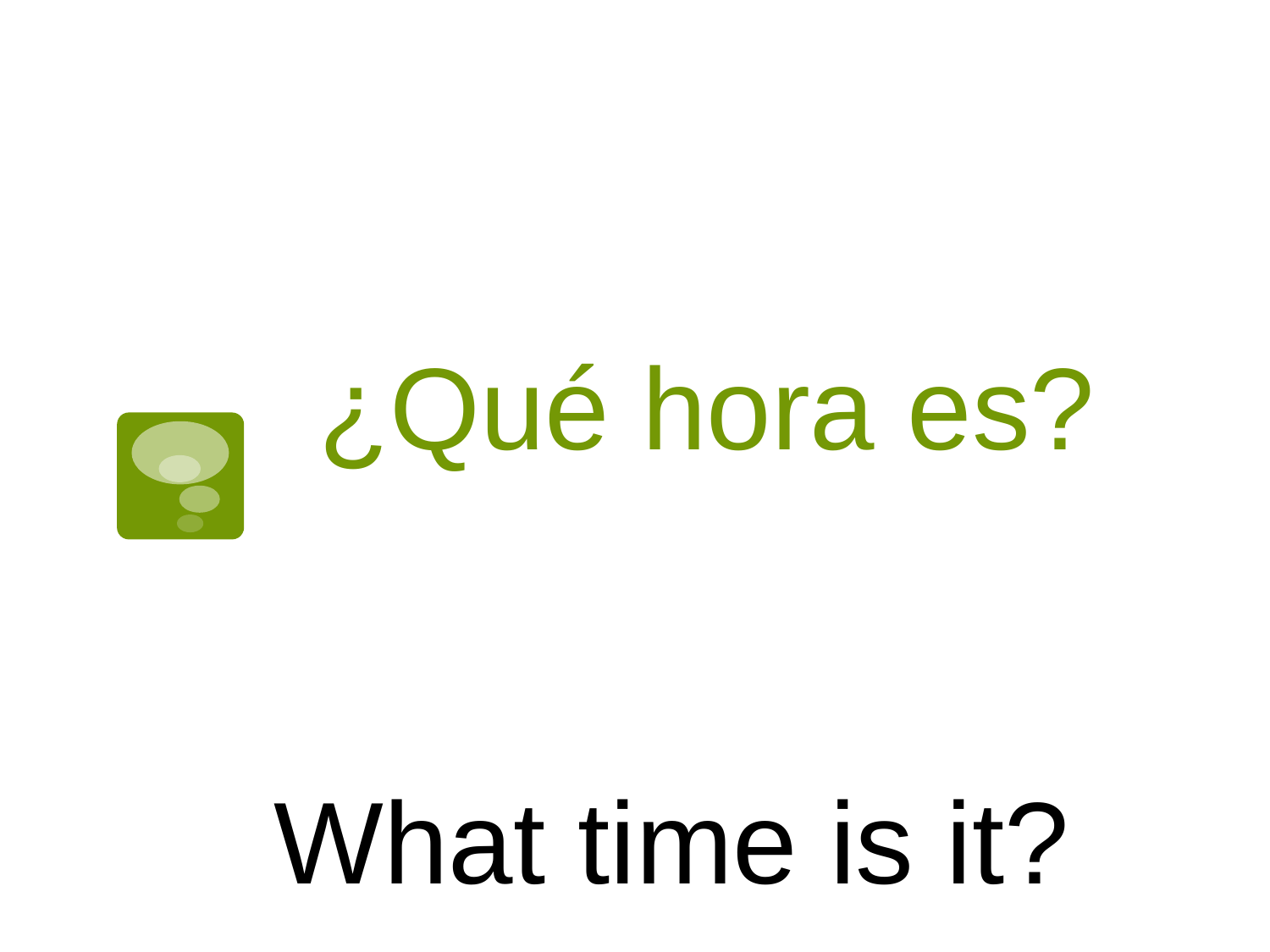

# ¿Qué hora es?
What time is it?